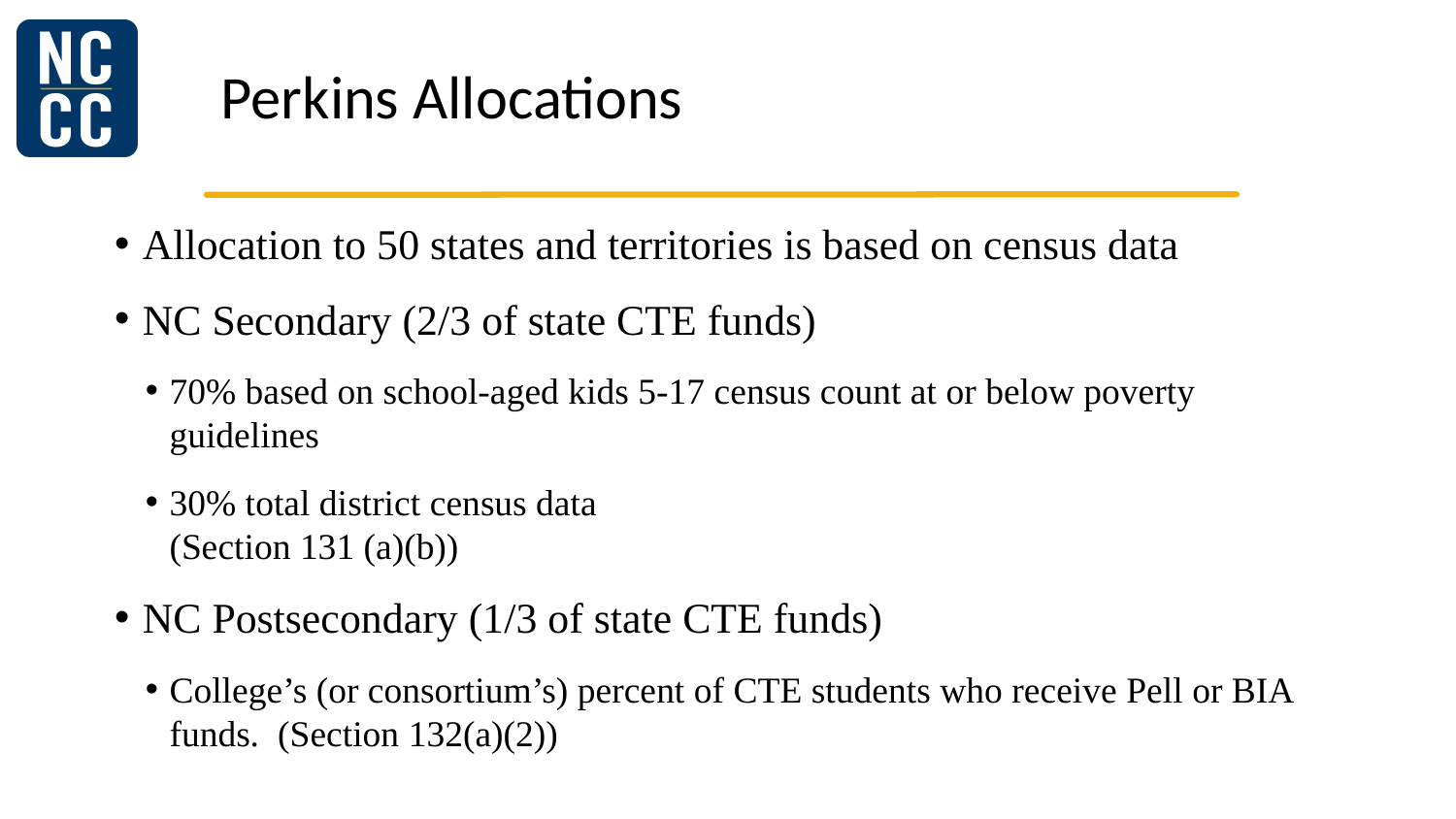

# Perkins Allocations
Allocation to 50 states and territories is based on census data
NC Secondary (2/3 of state CTE funds)
70% based on school-aged kids 5-17 census count at or below poverty guidelines
30% total district census data
(Section 131 (a)(b))
NC Postsecondary (1/3 of state CTE funds)
College’s (or consortium’s) percent of CTE students who receive Pell or BIA funds.  (Section 132(a)(2))